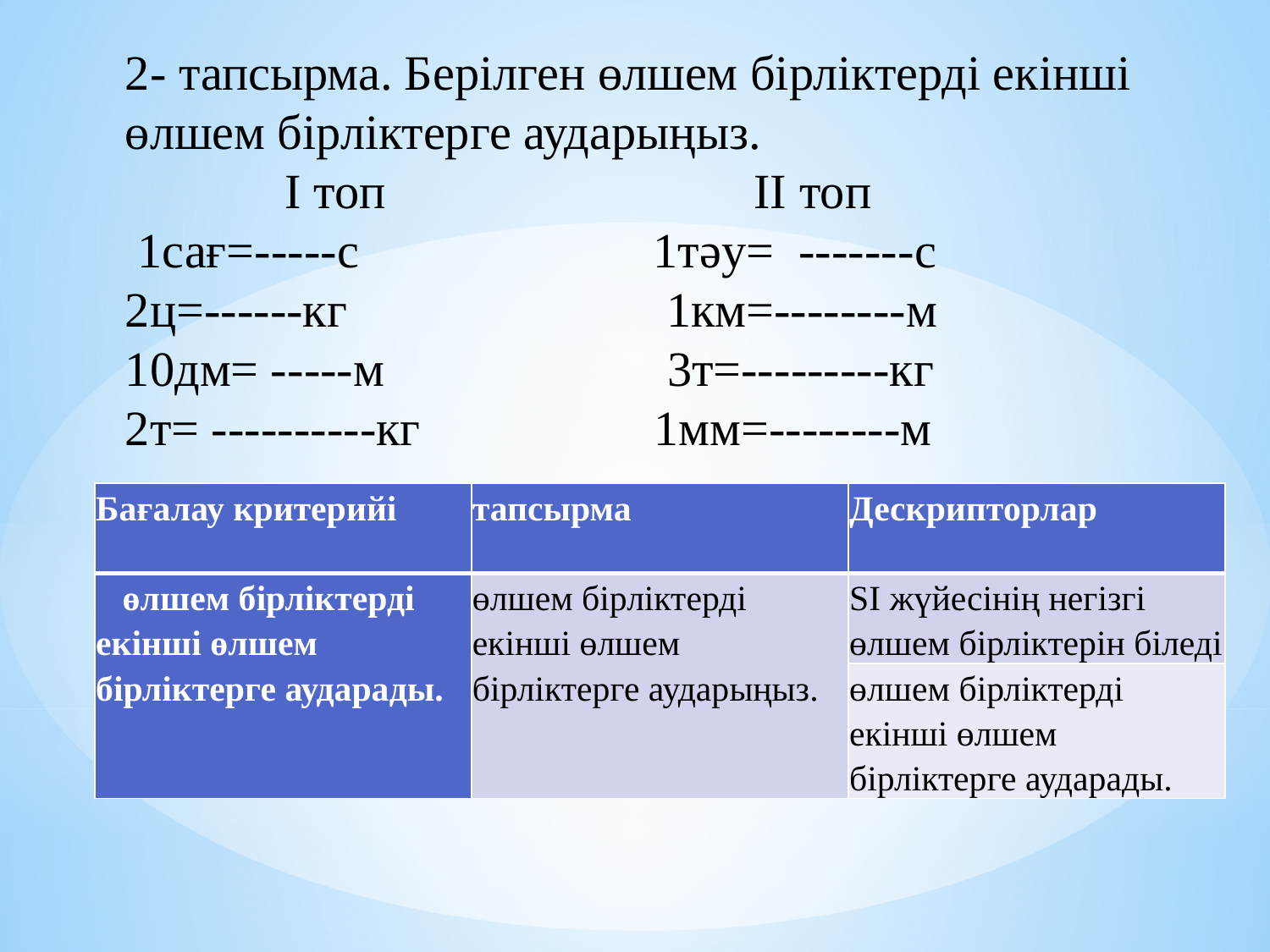

2- тапсырма. Берілген өлшем бірліктерді екінші
өлшем бірліктерге аударыңыз.
             I топ                              II топ
 1сағ=-----с                        1тәу=  -------c
2ц=------кг                          1км=--------м
10дм= -----м                       3т=---------кг
2т= ----------кг                   1мм=--------м

| Бағалау критерийі | тапсырма | Дескрипторлар |
| --- | --- | --- |
| өлшем бірліктерді екінші өлшем бірліктерге аударады. | өлшем бірліктерді екінші өлшем бірліктерге аударыңыз. | SI жүйесінің негізгі өлшем бірліктерін біледі |
|  |  | өлшем бірліктерді екінші өлшем бірліктерге аударады. |